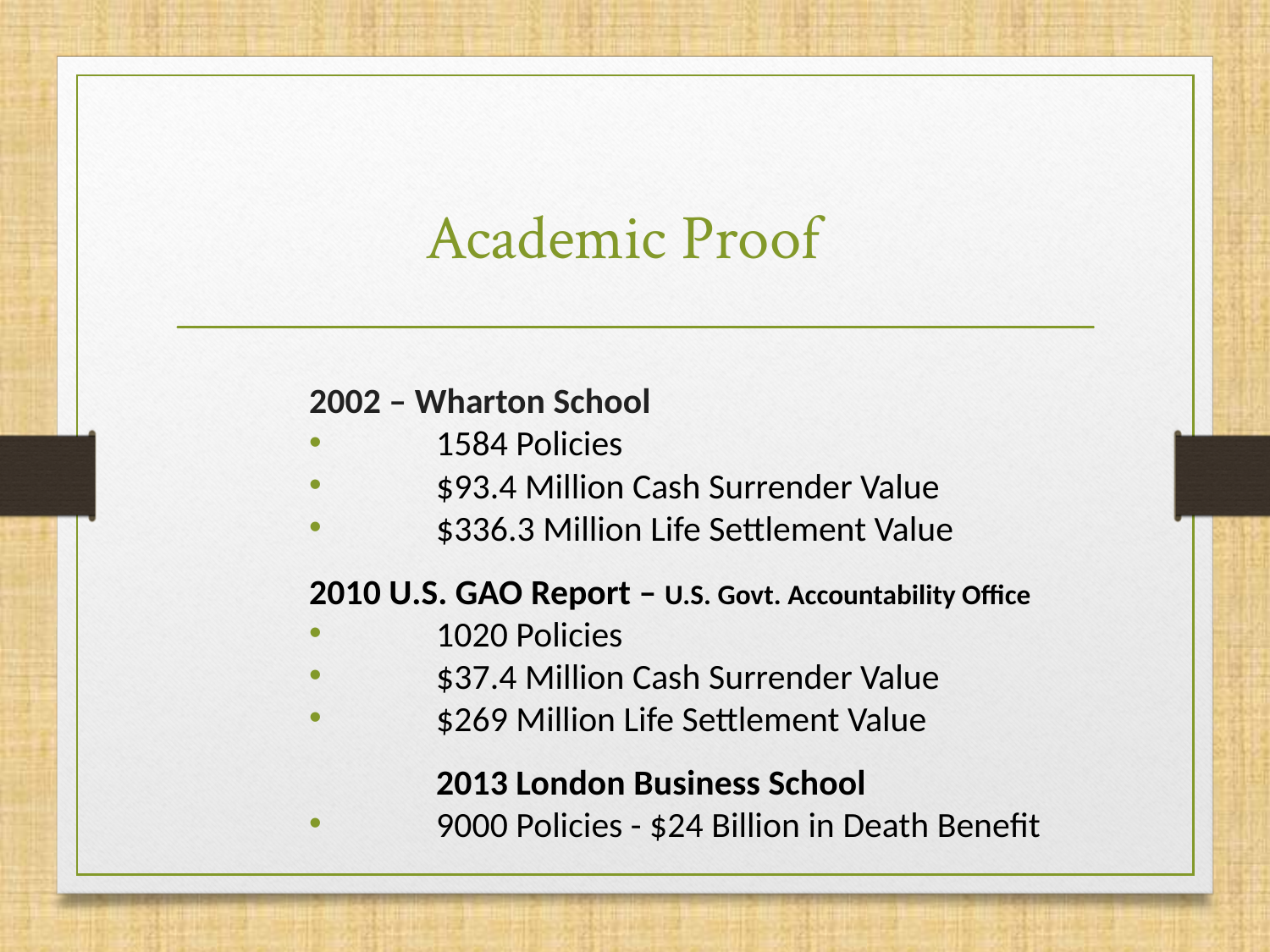

# Academic Proof

	2002 – Wharton School
1584 Policies
$93.4 Million Cash Surrender Value
$336.3 Million Life Settlement Value

	2010 U.S. GAO Report – U.S. Govt. Accountability Office
1020 Policies
$37.4 Million Cash Surrender Value
$269 Million Life Settlement Value

	2013 London Business School
9000 Policies - $24 Billion in Death Benefit